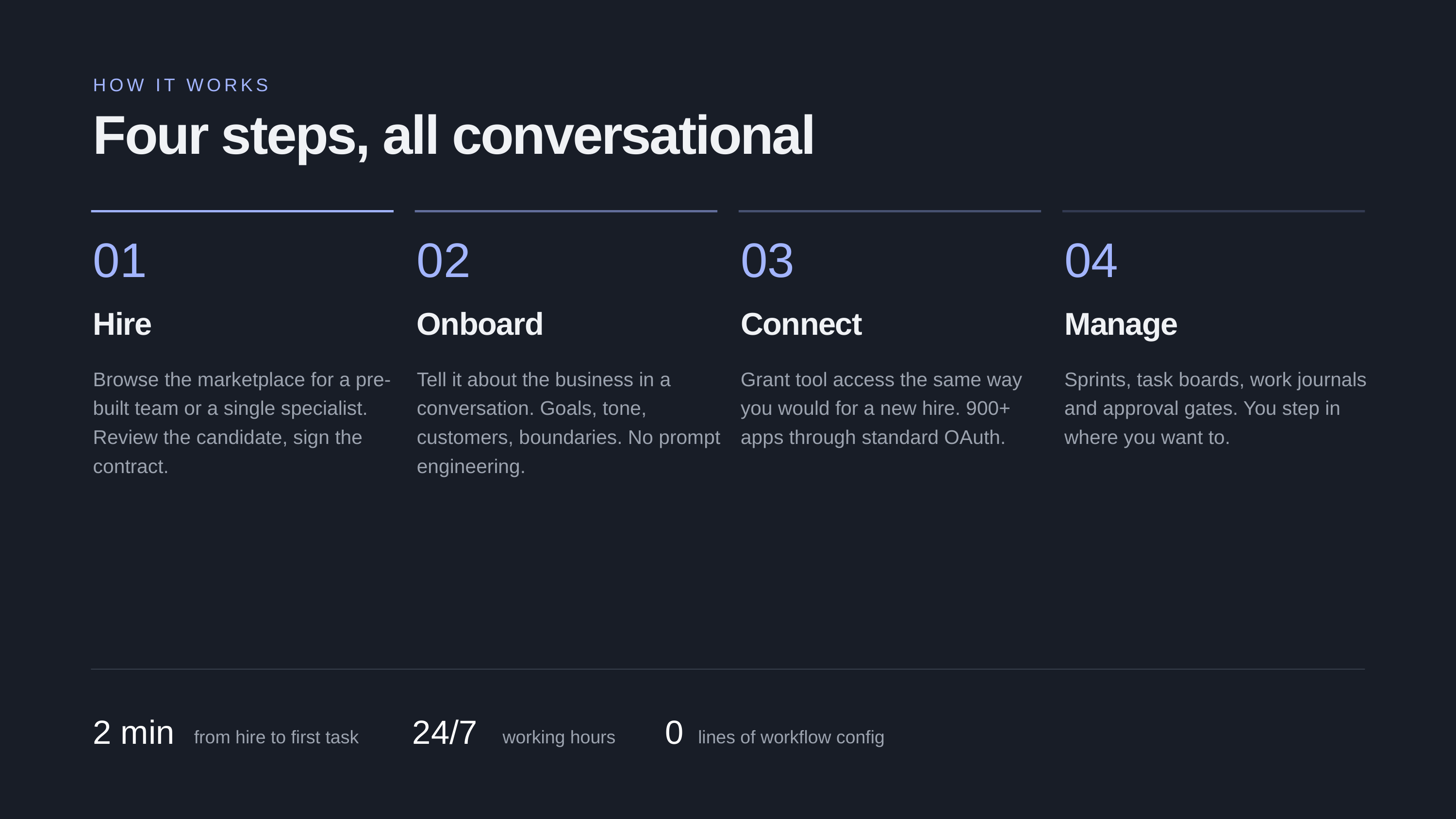

HOW IT WORKS
Four steps, all conversational

01
02
03
04
Hire
Onboard
Connect
Manage
Browse the marketplace for a pre-built team or a single specialist. Review the candidate, sign the contract.
Tell it about the business in a conversation. Goals, tone, customers, boundaries. No prompt engineering.
Grant tool access the same way you would for a new hire. 900+ apps through standard OAuth.
Sprints, task boards, work journals and approval gates. You step in where you want to.

2 min
24/7
0
from hire to first task
working hours
lines of workflow config